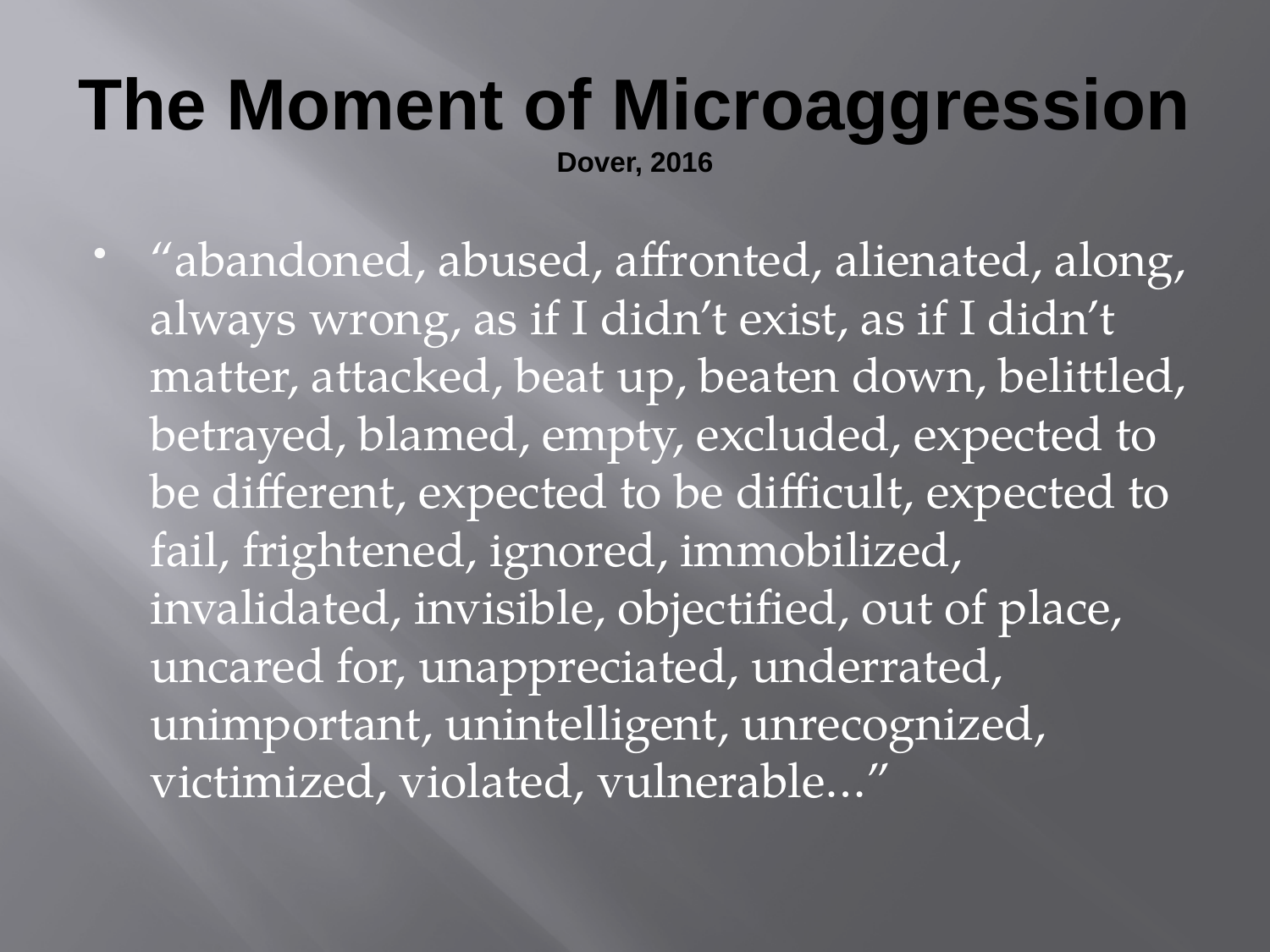

# The Moment of Microaggression Dover, 2016
“abandoned, abused, affronted, alienated, along, always wrong, as if I didn’t exist, as if I didn’t matter, attacked, beat up, beaten down, belittled, betrayed, blamed, empty, excluded, expected to be different, expected to be difficult, expected to fail, frightened, ignored, immobilized, invalidated, invisible, objectified, out of place, uncared for, unappreciated, underrated, unimportant, unintelligent, unrecognized, victimized, violated, vulnerable…”